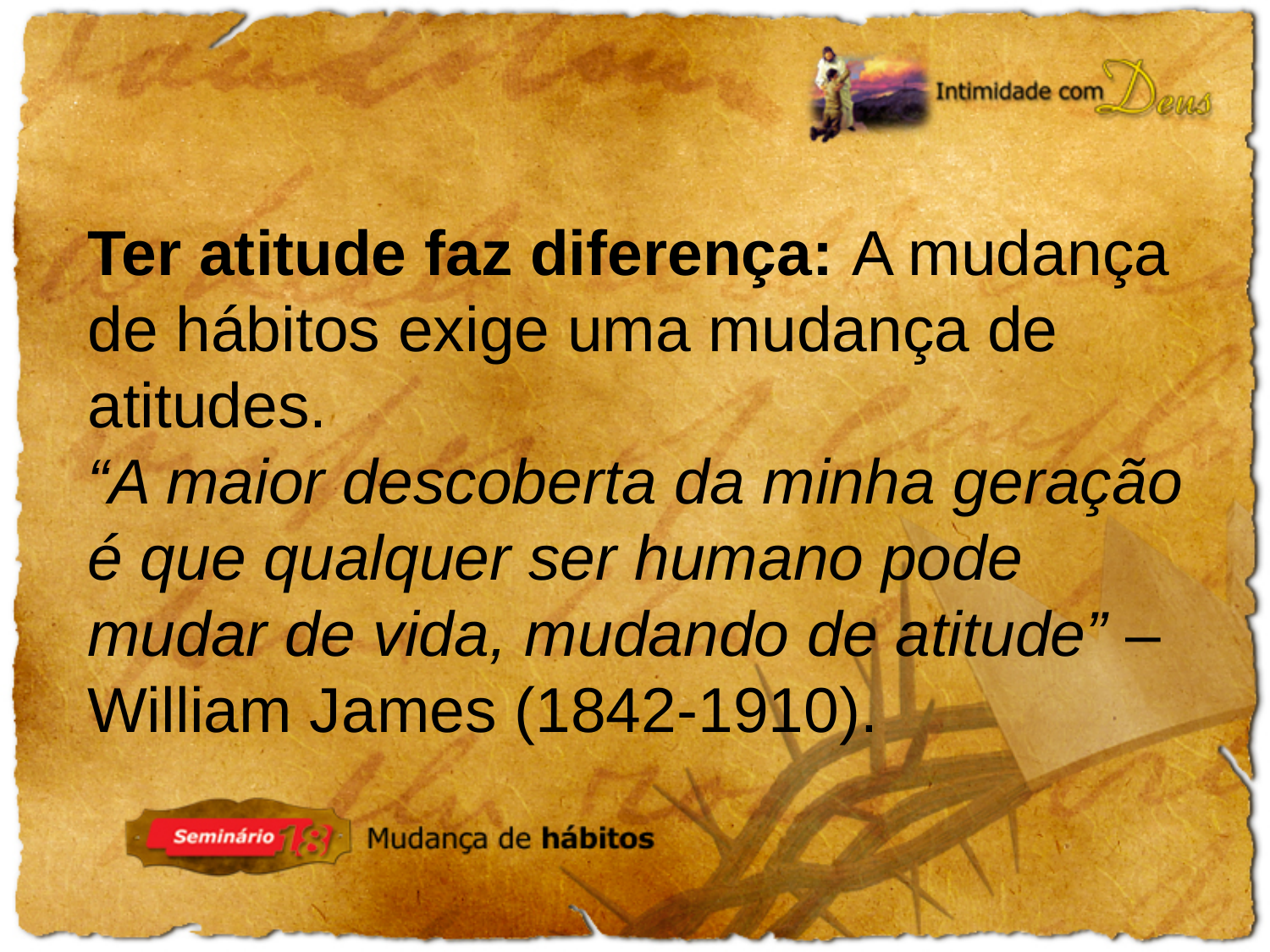

Ter atitude faz diferença: A mudança de hábitos exige uma mudança de atitudes.
“A maior descoberta da minha geração é que qualquer ser humano pode mudar de vida, mudando de atitude” – William James (1842-1910).